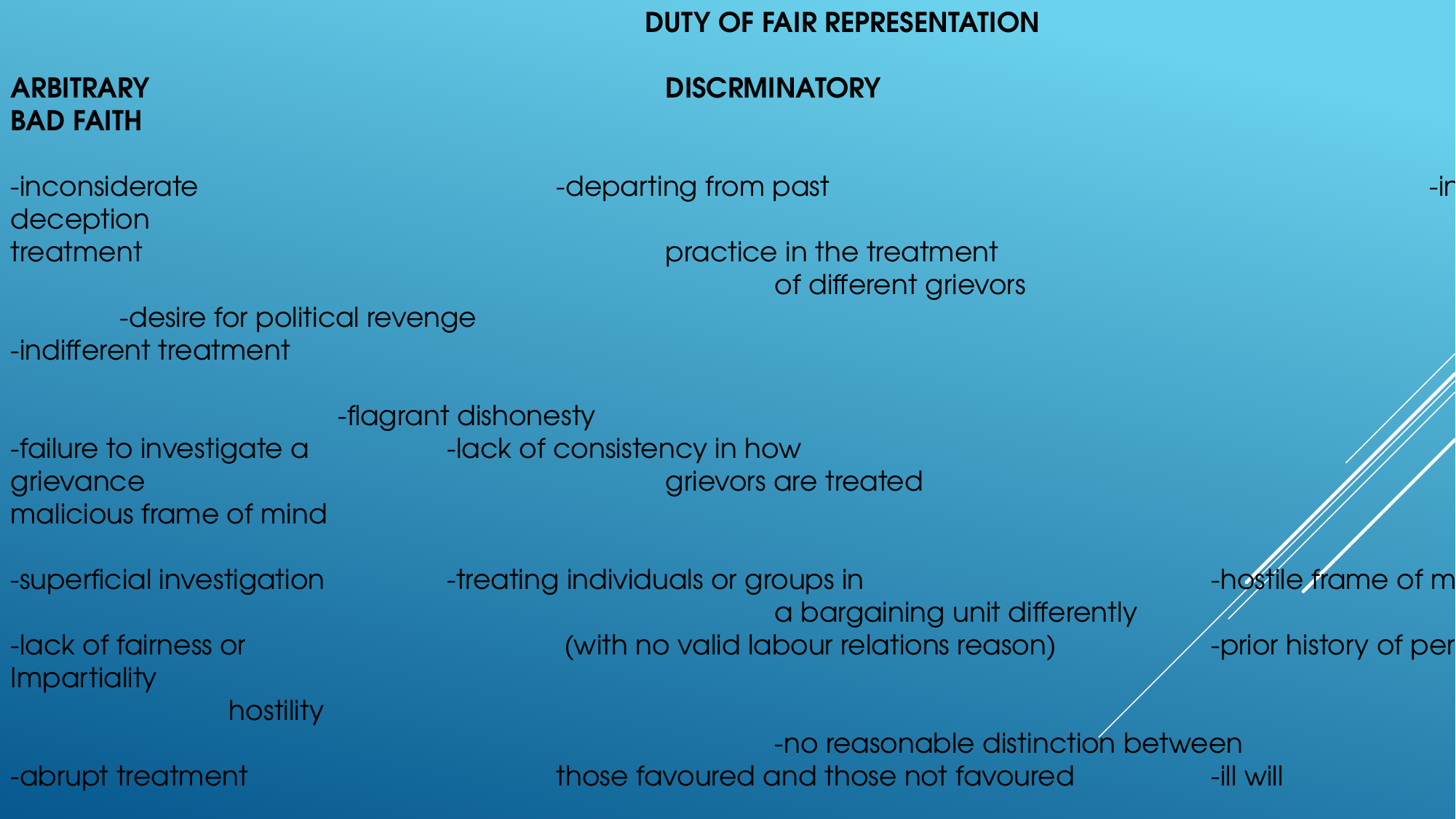

DUTY OF FAIR REPRESENTATION

ARBITRARY					DISCRMINATORY								BAD FAITH

-inconsiderate				-departing from past						-intentional deception
treatment					practice in the treatment
							of different grievors							-desire for political revenge
-indifferent treatment
																		-flagrant dishonesty
-failure to investigate a		-lack of consistency in how
grievance					grievors are treated							-malicious frame of mind

-superficial investigation		-treating individuals or groups in				-hostile frame of mind
							a bargaining unit differently
-lack of fairness or 			 (with no valid labour relations reason)		-prior history of personal
Impartiality																hostility
							-no reasonable distinction between
-abrupt treatment			those favoured and those not favoured		-ill will

-reckless disregard for 													-dishonest purpose
 grievor’s interests
																		-to mislead or deceive
-failure to notify of appeal
procedures within union